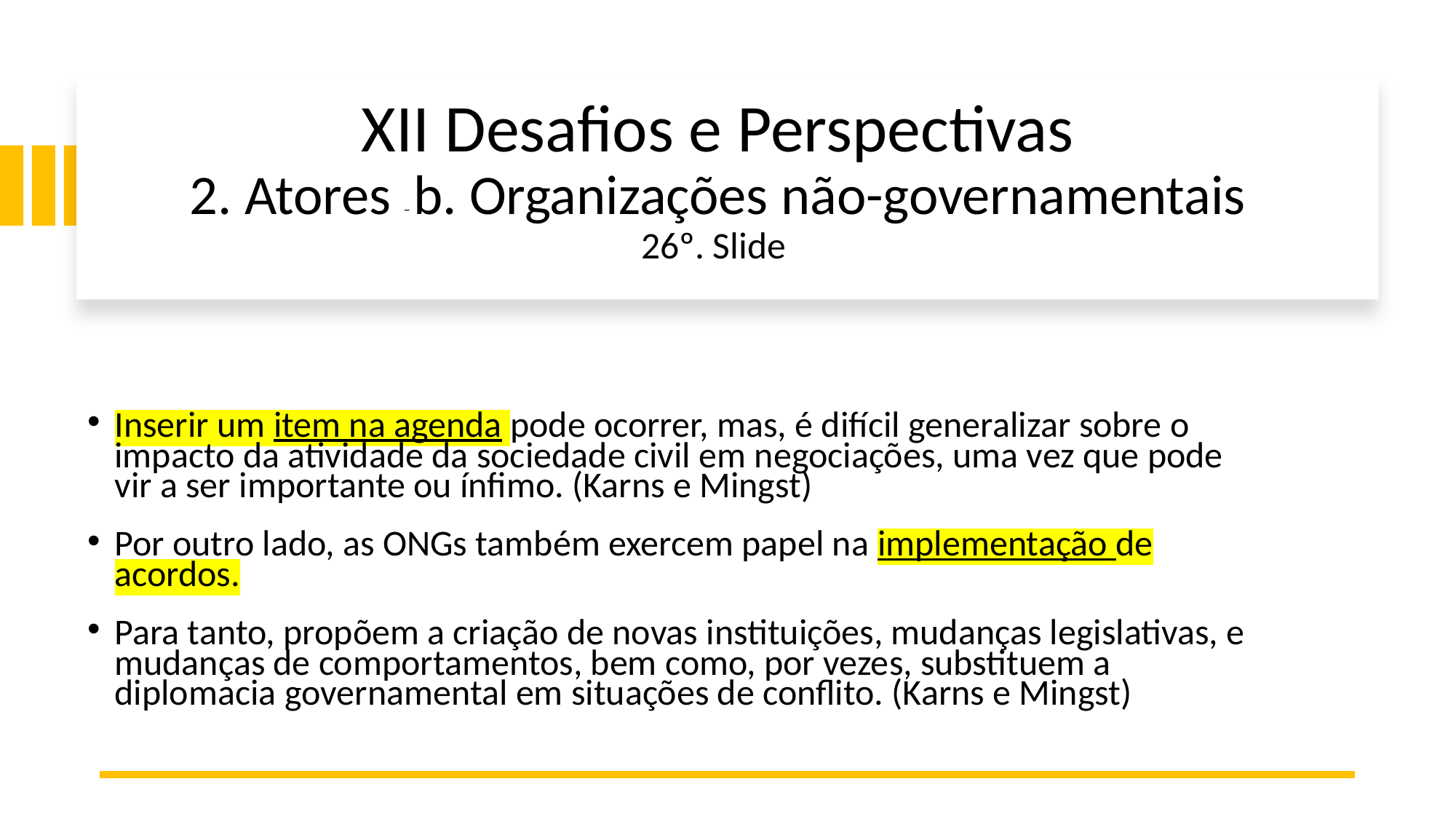

# XII Desafios e Perspectivas 2. Atores – b. Organizações não-governamentais 26º. Slide

Inserir um item na agenda pode ocorrer, mas, é difícil generalizar sobre o impacto da atividade da sociedade civil em negociações, uma vez que pode vir a ser importante ou ínfimo. (Karns e Mingst)
Por outro lado, as ONGs também exercem papel na implementação de acordos.
Para tanto, propõem a criação de novas instituições, mudanças legislativas, e mudanças de comportamentos, bem como, por vezes, substituem a diplomacia governamental em situações de conflito. (Karns e Mingst)